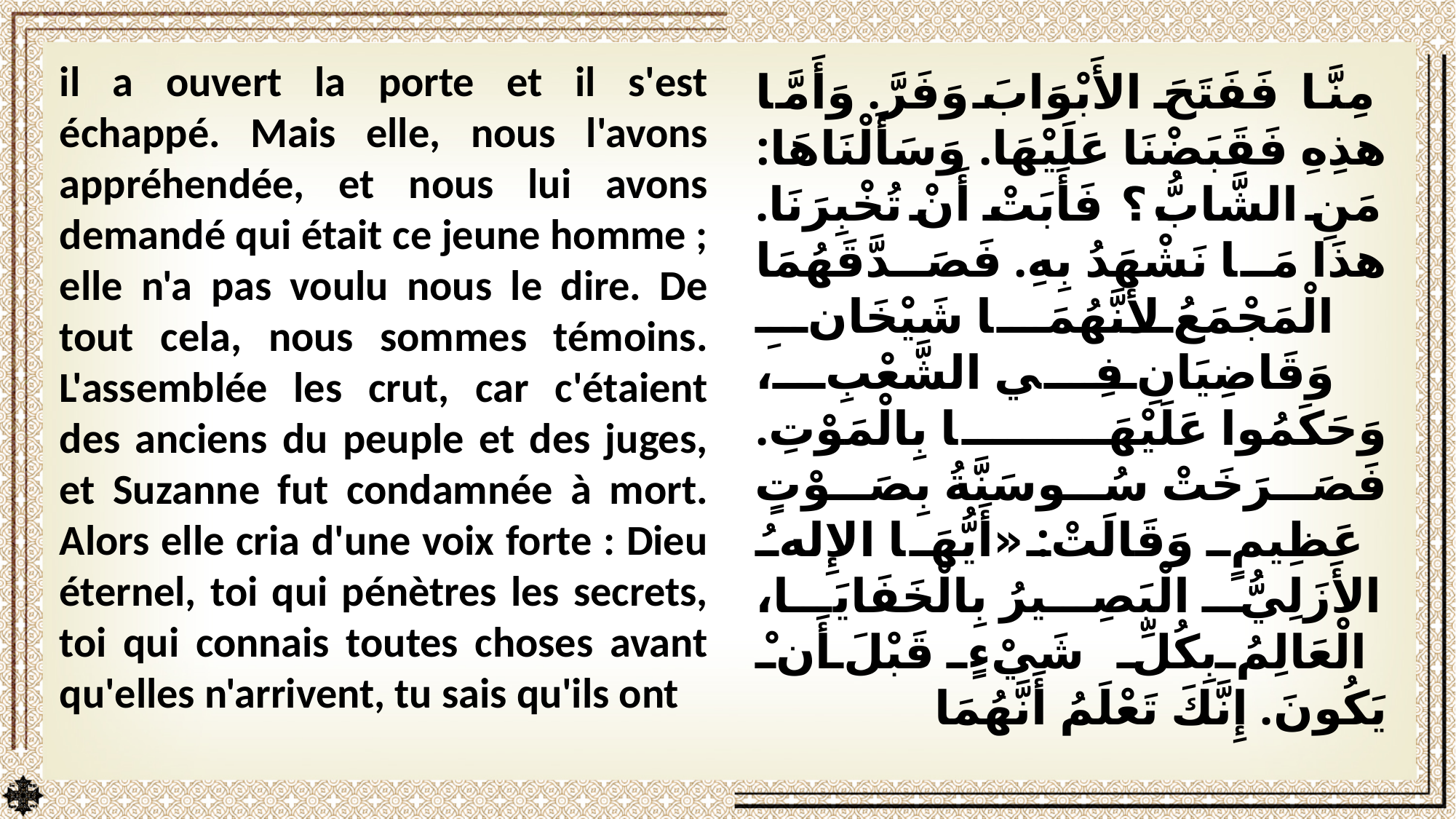

il a ouvert la porte et il s'est échappé. Mais elle, nous l'avons appréhendée, et nous lui avons demandé qui était ce jeune homme ; elle n'a pas voulu nous le dire. De tout cela, nous sommes témoins. L'assemblée les crut, car c'étaient des anciens du peuple et des juges, et Suzanne fut condamnée à mort. Alors elle cria d'une voix forte : Dieu éternel, toi qui pénètres les secrets, toi qui connais toutes choses avant qu'elles n'arrivent, tu sais qu'ils ont
 مِنَّا فَفَتَحَ الأَبْوَابَ وَفَرَّ. وَأَمَّا هذِهِ فَقَبَضْنَا عَلَيْهَا. وَسَأَلْنَاهَا: مَنِ الشَّابُّ؟ فَأَبَتْ أَنْ تُخْبِرَنَا. هذَا مَا نَشْهَدُ بِهِ. فَصَدَّقَهُمَا الْمَجْمَعُ لأَنَّهُمَا شَيْخَانِ وَقَاضِيَانِ فِي الشَّعْبِ، وَحَكَمُوا عَلَيْهَا بِالْمَوْتِ. فَصَرَخَتْ سُوسَنَّةُ بِصَوْتٍ عَظِيمٍ وَقَالَتْ: «أَيُّهَا الإِلهُ الأَزَلِيُّ الْبَصِيرُ بِالْخَفَايَا، الْعَالِمُ بِكُلِّ شَيْءٍ قَبْلَ أَنْ يَكُونَ. إِنَّكَ تَعْلَمُ أَنَّهُمَا